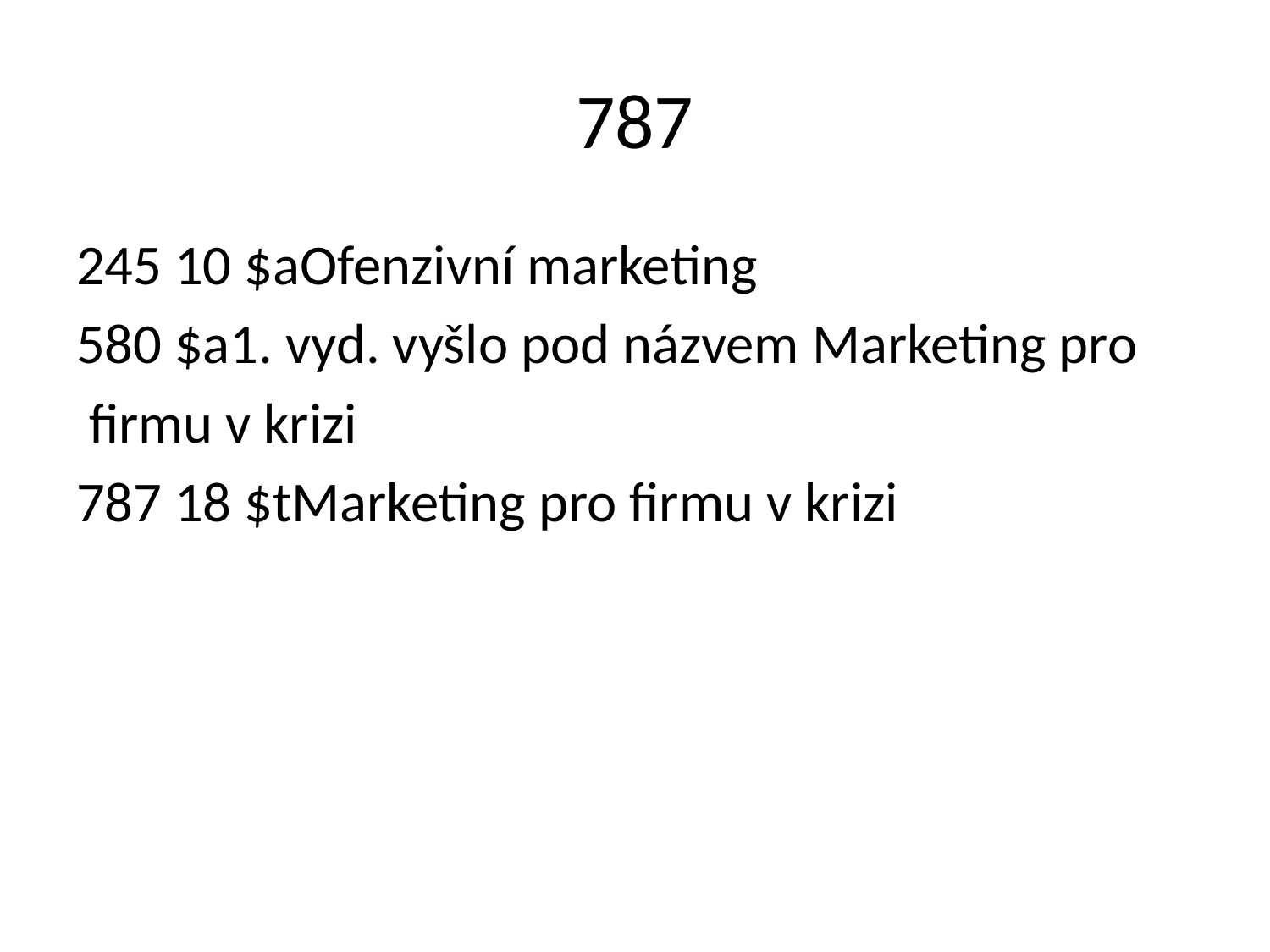

# 787
245 10 $aOfenzivní marketing
580 $a1. vyd. vyšlo pod názvem Marketing pro
 firmu v krizi
787 18 $tMarketing pro firmu v krizi